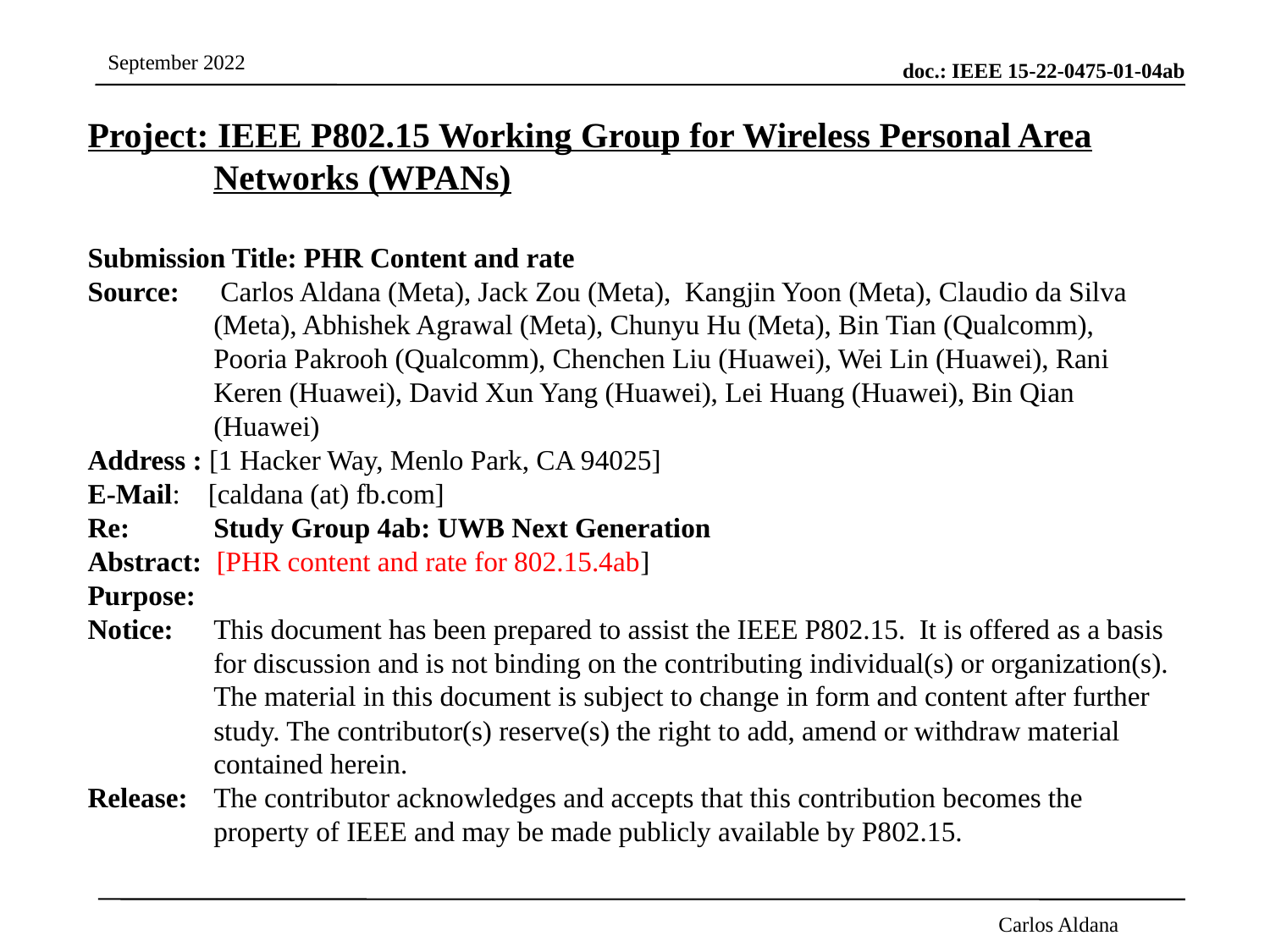

Project: IEEE P802.15 Working Group for Wireless Personal Area Networks (WPANs)

Submission Title: PHR Content and rate
Source: 	 Carlos Aldana (Meta), Jack Zou (Meta),  Kangjin Yoon (Meta), Claudio da Silva (Meta), Abhishek Agrawal (Meta), Chunyu Hu (Meta), Bin Tian (Qualcomm), Pooria Pakrooh (Qualcomm), Chenchen Liu (Huawei), Wei Lin (Huawei), Rani Keren (Huawei), David Xun Yang (Huawei), Lei Huang (Huawei), Bin Qian (Huawei)
Address : [1 Hacker Way, Menlo Park, CA 94025]
E-Mail:    [caldana (at) fb.com]
Re: 	Study Group 4ab: UWB Next Generation
Abstract:  [PHR content and rate for 802.15.4ab]
Purpose:
Notice:	This document has been prepared to assist the IEEE P802.15.  It is offered as a basis for discussion and is not binding on the contributing individual(s) or organization(s). The material in this document is subject to change in form and content after further study. The contributor(s) reserve(s) the right to add, amend or withdraw material contained herein.
Release:	The contributor acknowledges and accepts that this contribution becomes the property of IEEE and may be made publicly available by P802.15.